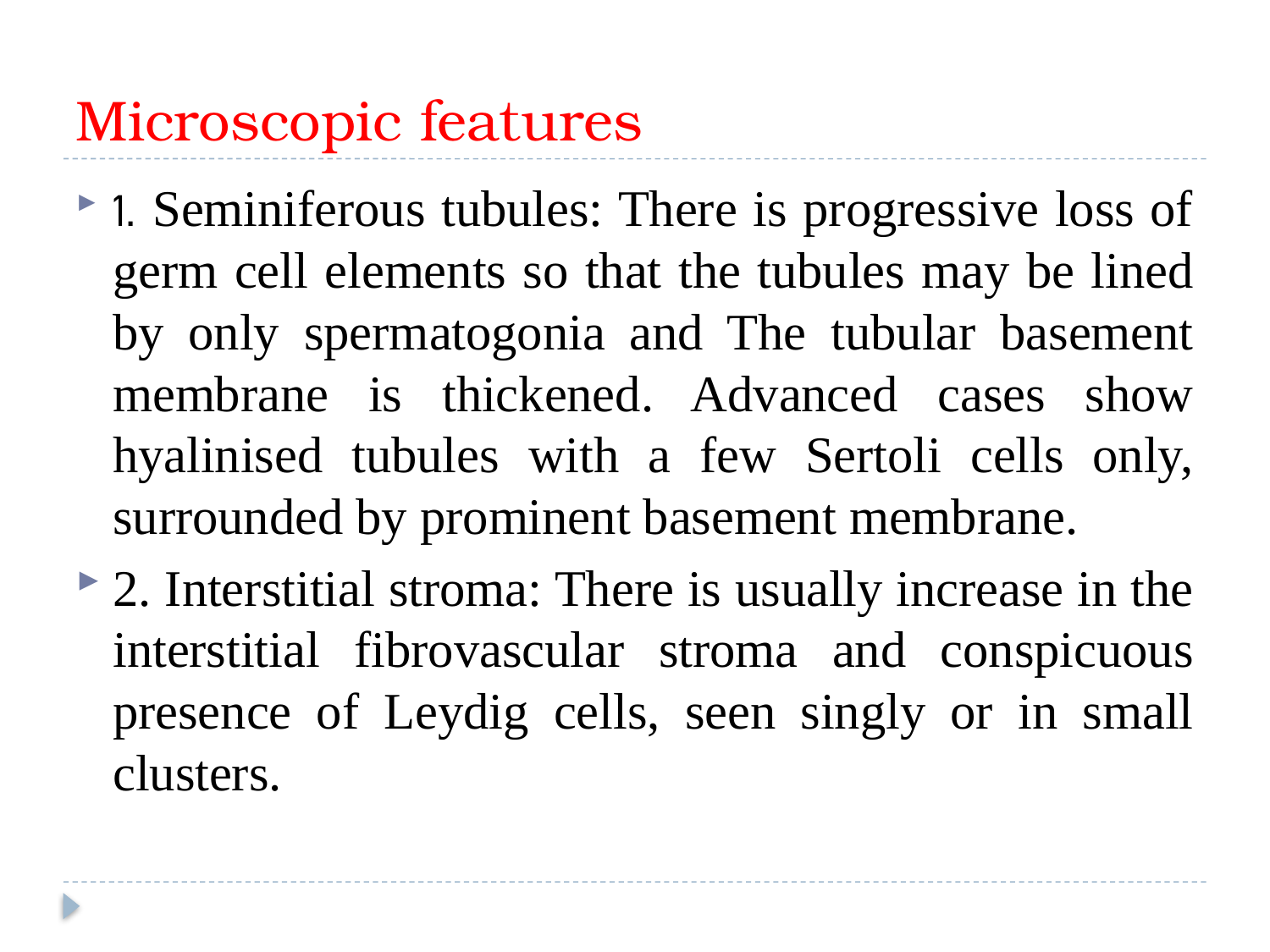

# Microscopic features
1. Seminiferous tubules: There is progressive loss of germ cell elements so that the tubules may be lined by only spermatogonia and The tubular basement membrane is thickened. Advanced cases show hyalinised tubules with a few Sertoli cells only, surrounded by prominent basement membrane.
2. Interstitial stroma: There is usually increase in the interstitial fibrovascular stroma and conspicuous presence of Leydig cells, seen singly or in small clusters.